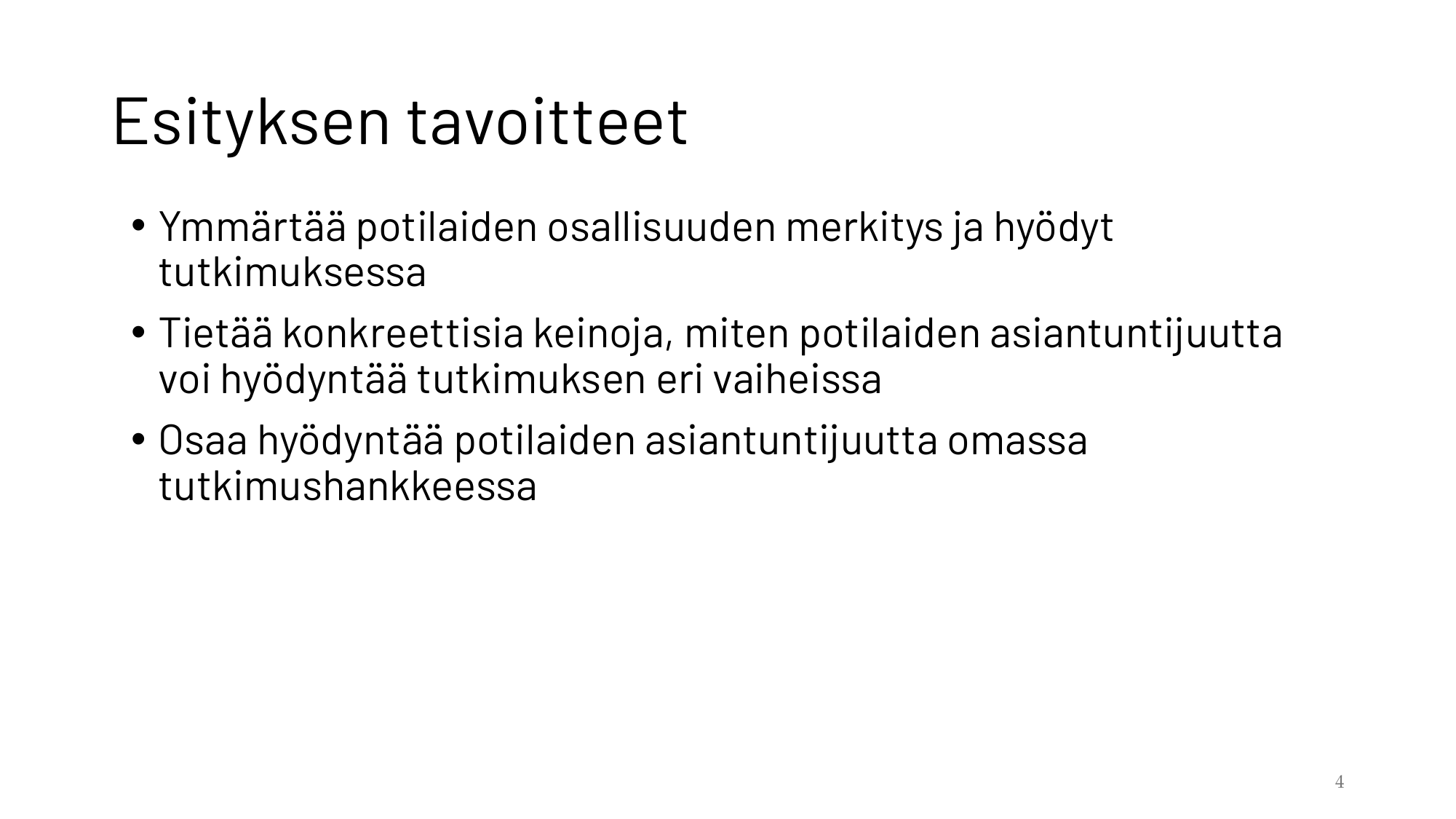

# Esityksen tavoitteet
Ymmärtää potilaiden osallisuuden merkitys ja hyödyt tutkimuksessa
Tietää konkreettisia keinoja, miten potilaiden asiantuntijuutta voi hyödyntää tutkimuksen eri vaiheissa
Osaa hyödyntää potilaiden asiantuntijuutta omassa tutkimushankkeessa
4